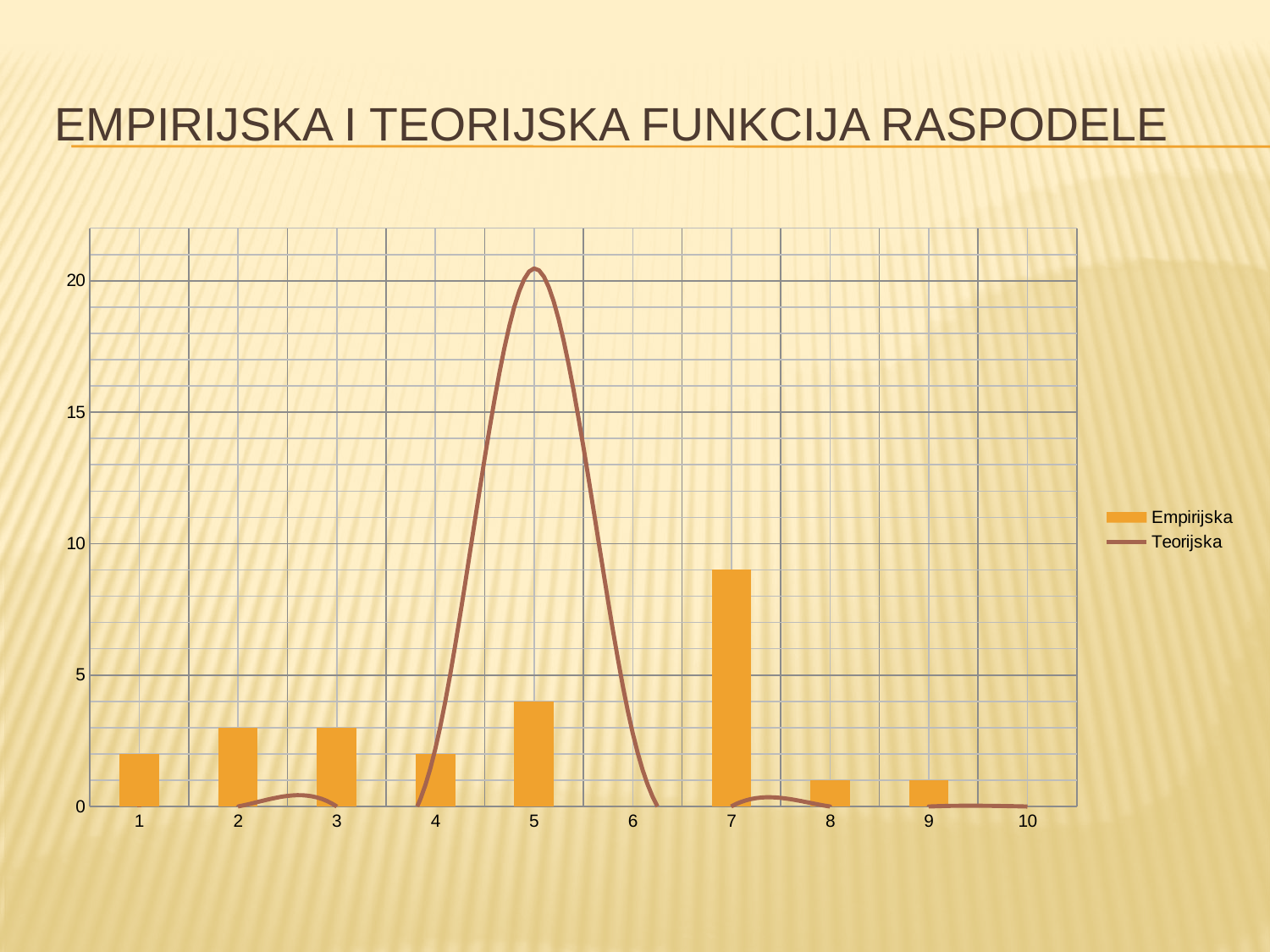

# Empirijska i teorijska funkcija raspodele

### Chart

| Category |  |  |
|---|---|---|